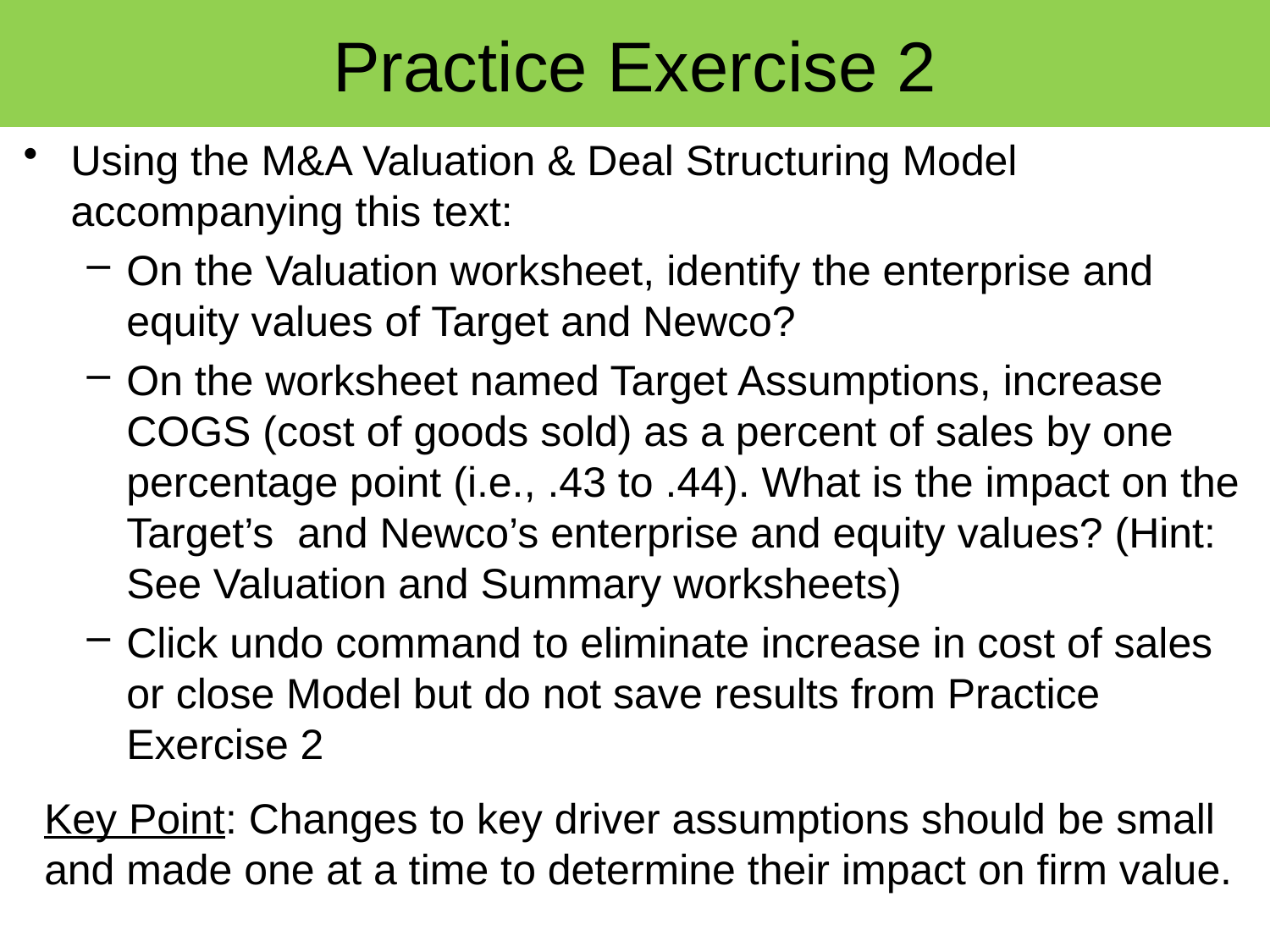

# Practice Exercise 2
Using the M&A Valuation & Deal Structuring Model accompanying this text:
On the Valuation worksheet, identify the enterprise and equity values of Target and Newco?
On the worksheet named Target Assumptions, increase COGS (cost of goods sold) as a percent of sales by one percentage point (i.e., .43 to .44). What is the impact on the Target’s  and Newco’s enterprise and equity values? (Hint: See Valuation and Summary worksheets)
Click undo command to eliminate increase in cost of sales or close Model but do not save results from Practice Exercise 2

Key Point: Changes to key driver assumptions should be small and made one at a time to determine their impact on firm value.